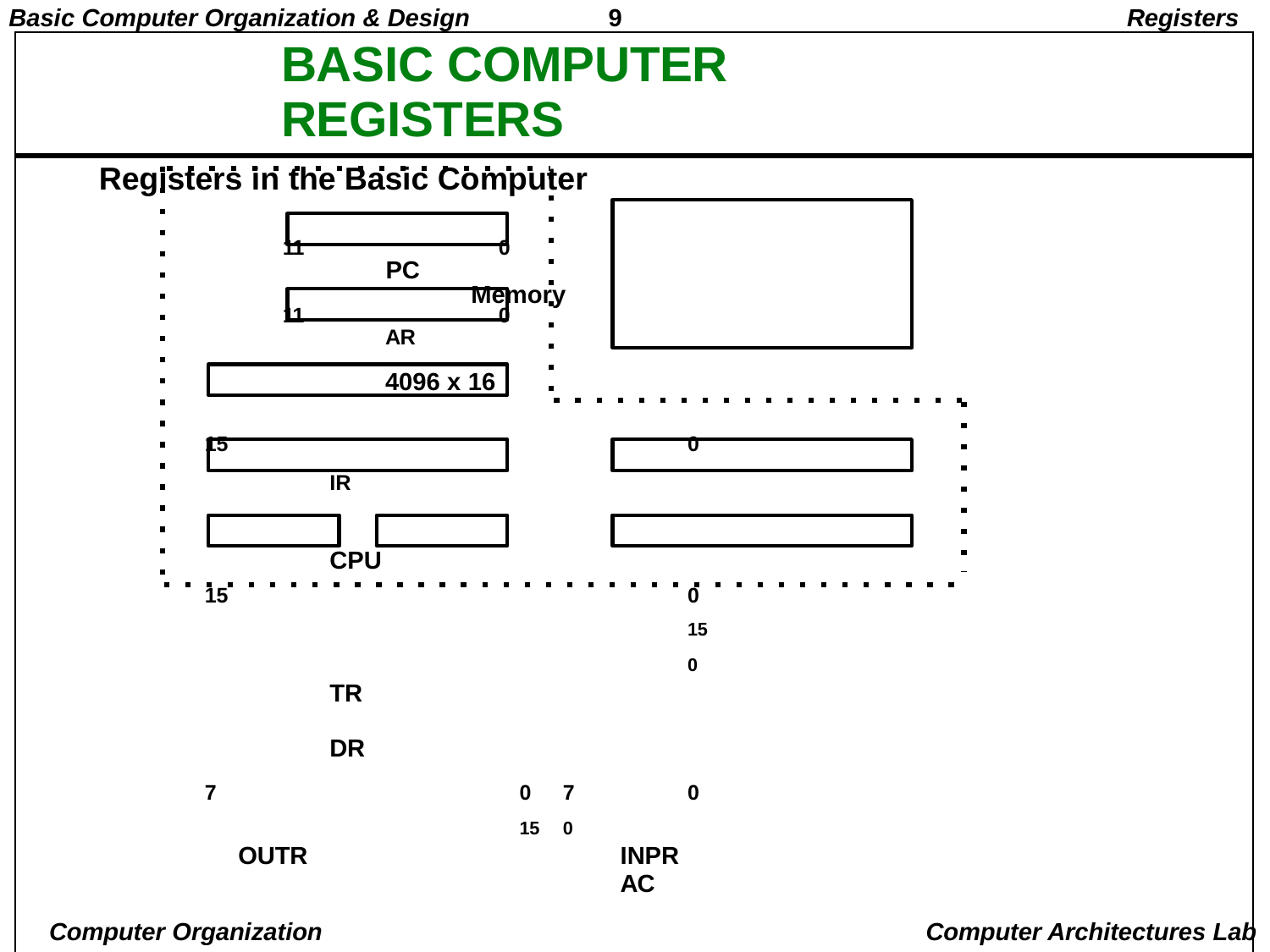

Basic Computer Organization & Design
9
Registers
| BASIC COMPUTER REGISTERS |  |  |
| --- | --- | --- |
| Registers in the Basic Computer 11 0 PC Memory 11 0 AR 4096 x 16 15 0 IR CPU 15 0 15 0 TR DR 7 0 7 0 15 0 OUTR INPR AC List of BC Registers |  |  |
|  | DR 16 Data Register Holds memory operand AR 12 Address Register Holds address for memory AC 16 Accumulator Processor register IR 16 Instruction Register Holds instruction code PC 12 Program Counter Holds address of instruction TR 16 Temporary Register Holds temporary data INPR 8 Input Register Holds input character OUTR 8 Output Register Holds output character |  |

Computer Organization
Computer Architectures Lab